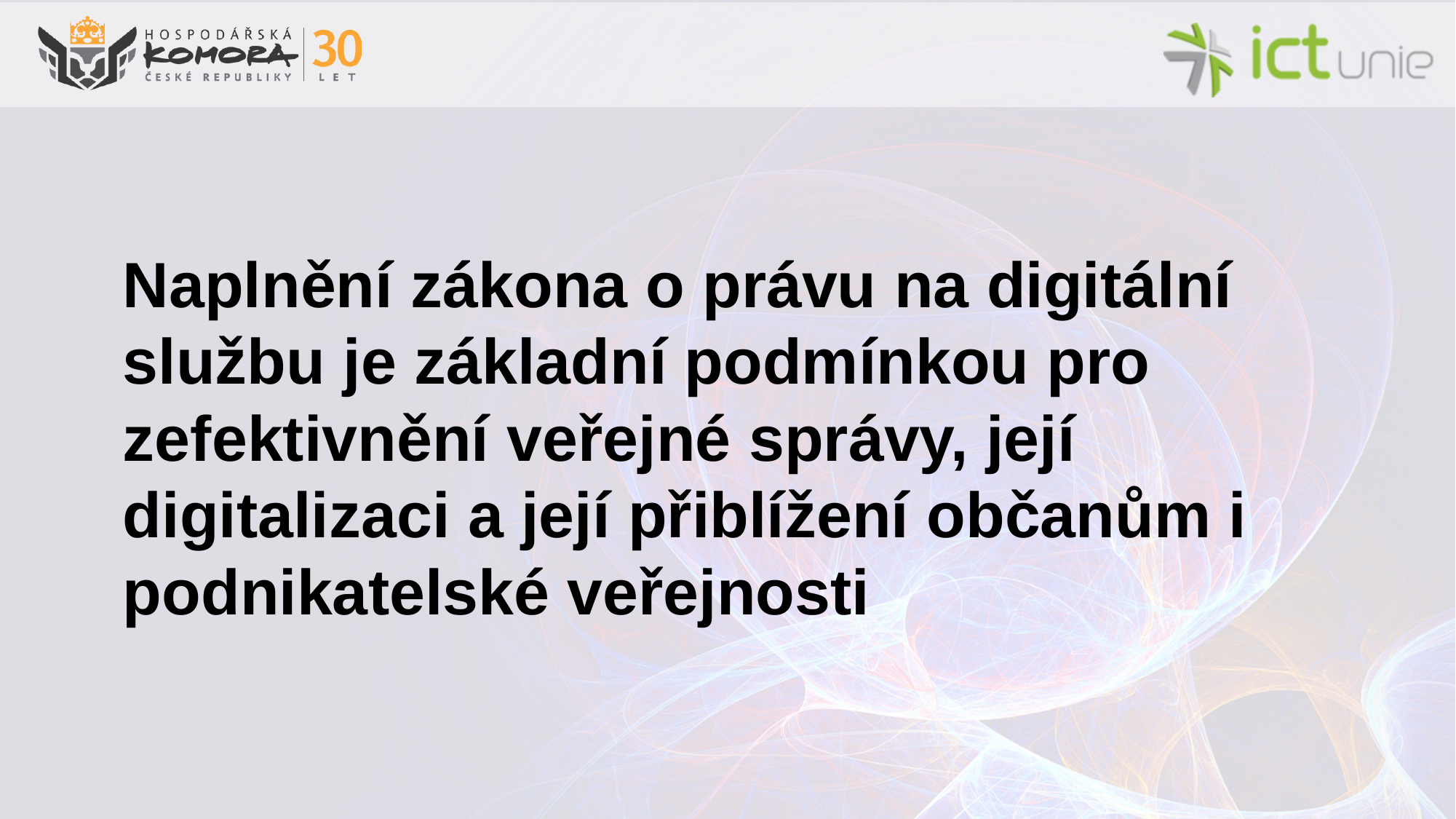

# Naplnění zákona o právu na digitální službu je základní podmínkou pro zefektivnění veřejné správy, její digitalizaci a její přiblížení občanům i podnikatelské veřejnosti